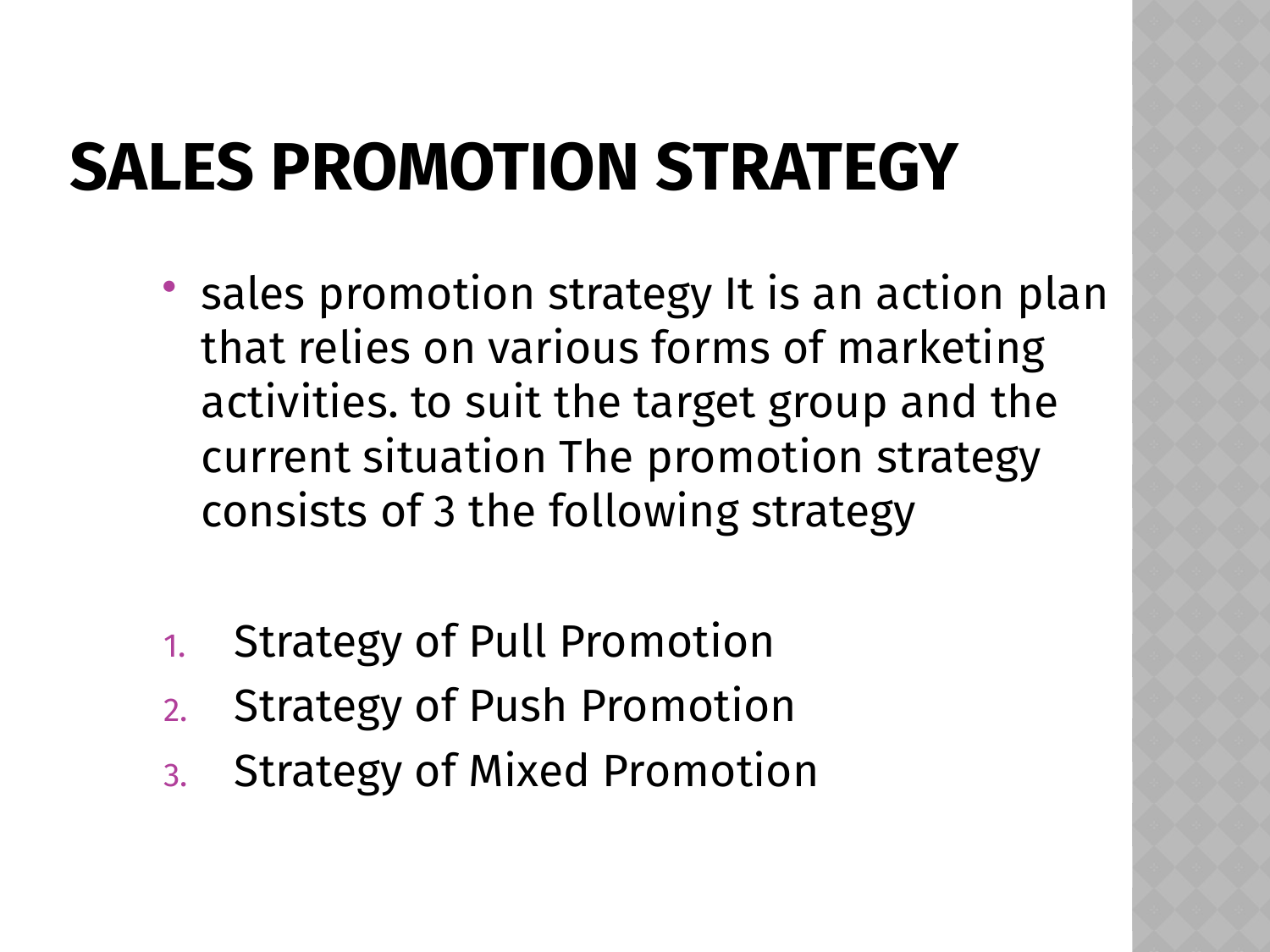

# sales promotion strategy
sales promotion strategy It is an action plan that relies on various forms of marketing activities. to suit the target group and the current situation The promotion strategy consists of 3 the following strategy

Strategy of Pull Promotion
Strategy of Push Promotion
Strategy of Mixed Promotion